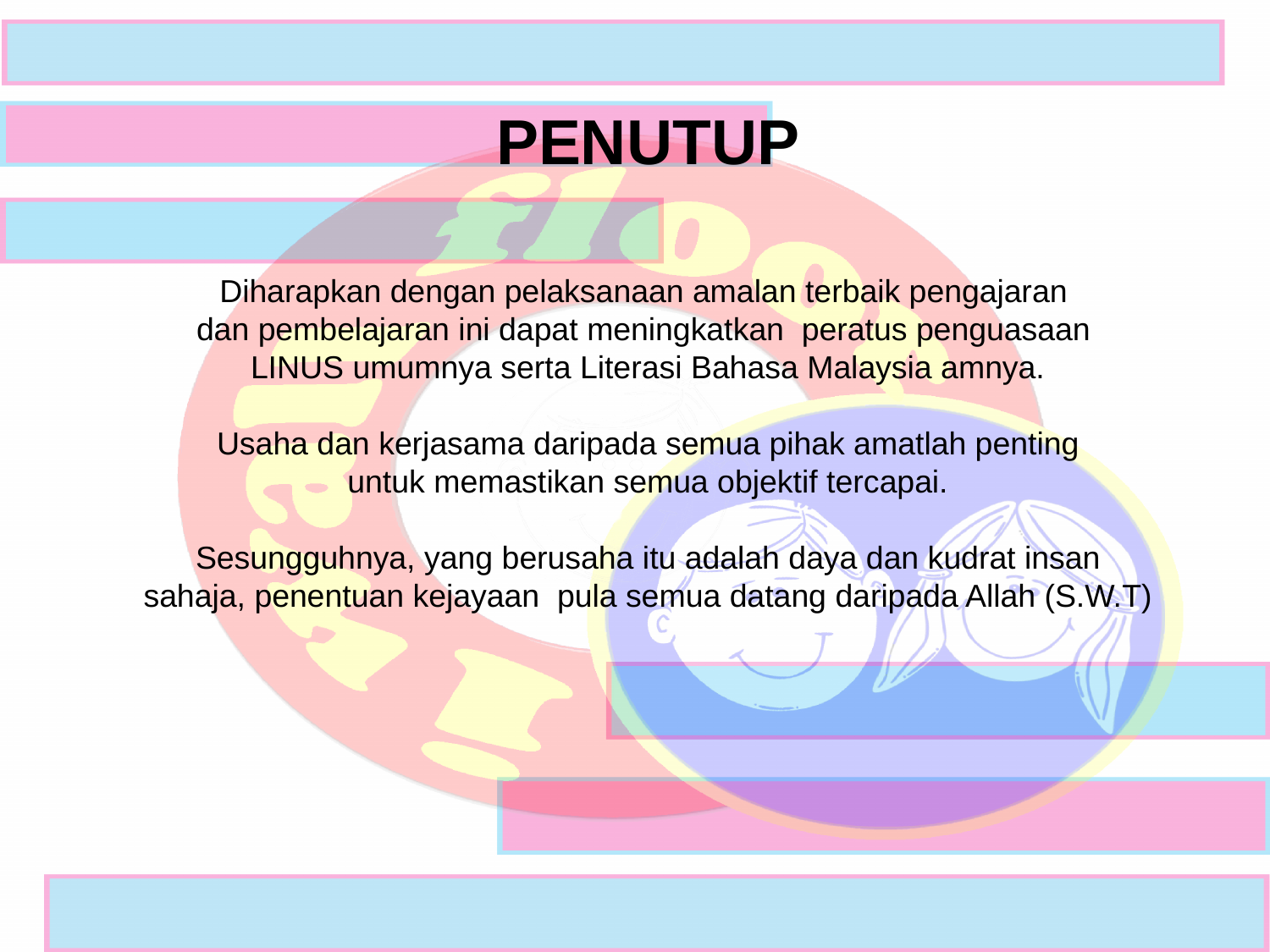

PENUTUP
Diharapkan dengan pelaksanaan amalan terbaik pengajaran
dan pembelajaran ini dapat meningkatkan  peratus penguasaan
LINUS umumnya serta Literasi Bahasa Malaysia amnya.

Usaha dan kerjasama daripada semua pihak amatlah penting
untuk memastikan semua objektif tercapai.

Sesungguhnya, yang berusaha itu adalah daya dan kudrat insan
sahaja, penentuan kejayaan  pula semua datang daripada Allah (S.W.T)